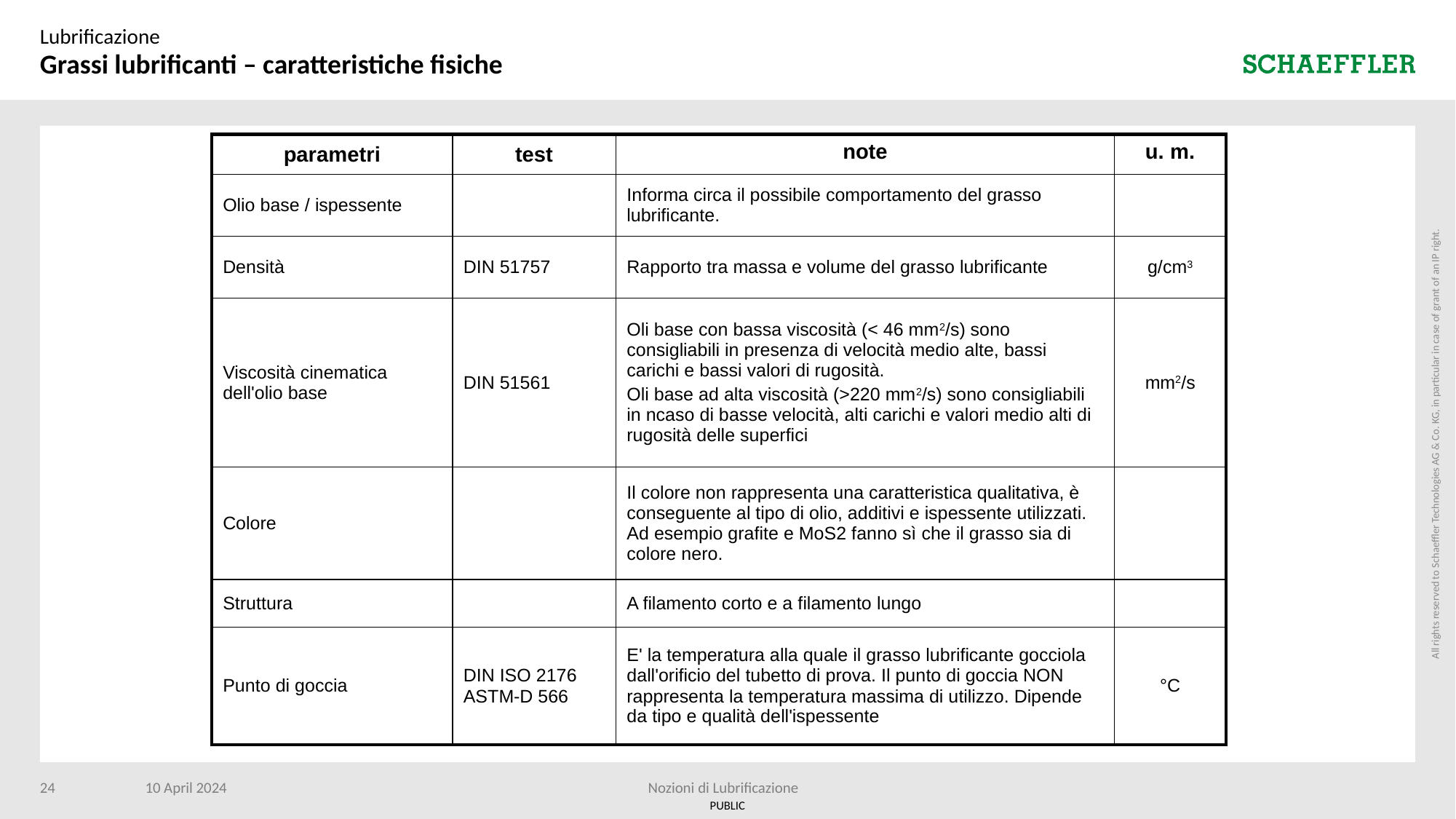

Lubrificazione
# Grassi lubrificanti – caratteristiche fisiche
| parametri | test | note | u. m. |
| --- | --- | --- | --- |
| Olio base / ispessente |  | Informa circa il possibile comportamento del grasso lubrificante. |  |
| Densità | DIN 51757 | Rapporto tra massa e volume del grasso lubrificante | g/cm3 |
| Viscosità cinematica dell'olio base | DIN 51561 | Oli base con bassa viscosità (< 46 mm2/s) sono consigliabili in presenza di velocità medio alte, bassi carichi e bassi valori di rugosità. Oli base ad alta viscosità (>220 mm2/s) sono consigliabili in ncaso di basse velocità, alti carichi e valori medio alti di rugosità delle superfici | mm2/s |
| Colore |  | Il colore non rappresenta una caratteristica qualitativa, è conseguente al tipo di olio, additivi e ispessente utilizzati. Ad esempio grafite e MoS2 fanno sì che il grasso sia di colore nero. |  |
| Struttura |  | A filamento corto e a filamento lungo |  |
| Punto di goccia | DIN ISO 2176 ASTM-D 566 | E' la temperatura alla quale il grasso lubrificante gocciola dall'orificio del tubetto di prova. Il punto di goccia NON rappresenta la temperatura massima di utilizzo. Dipende da tipo e qualità dell'ispessente | °C |
24
10 April 2024
Nozioni di Lubrificazione